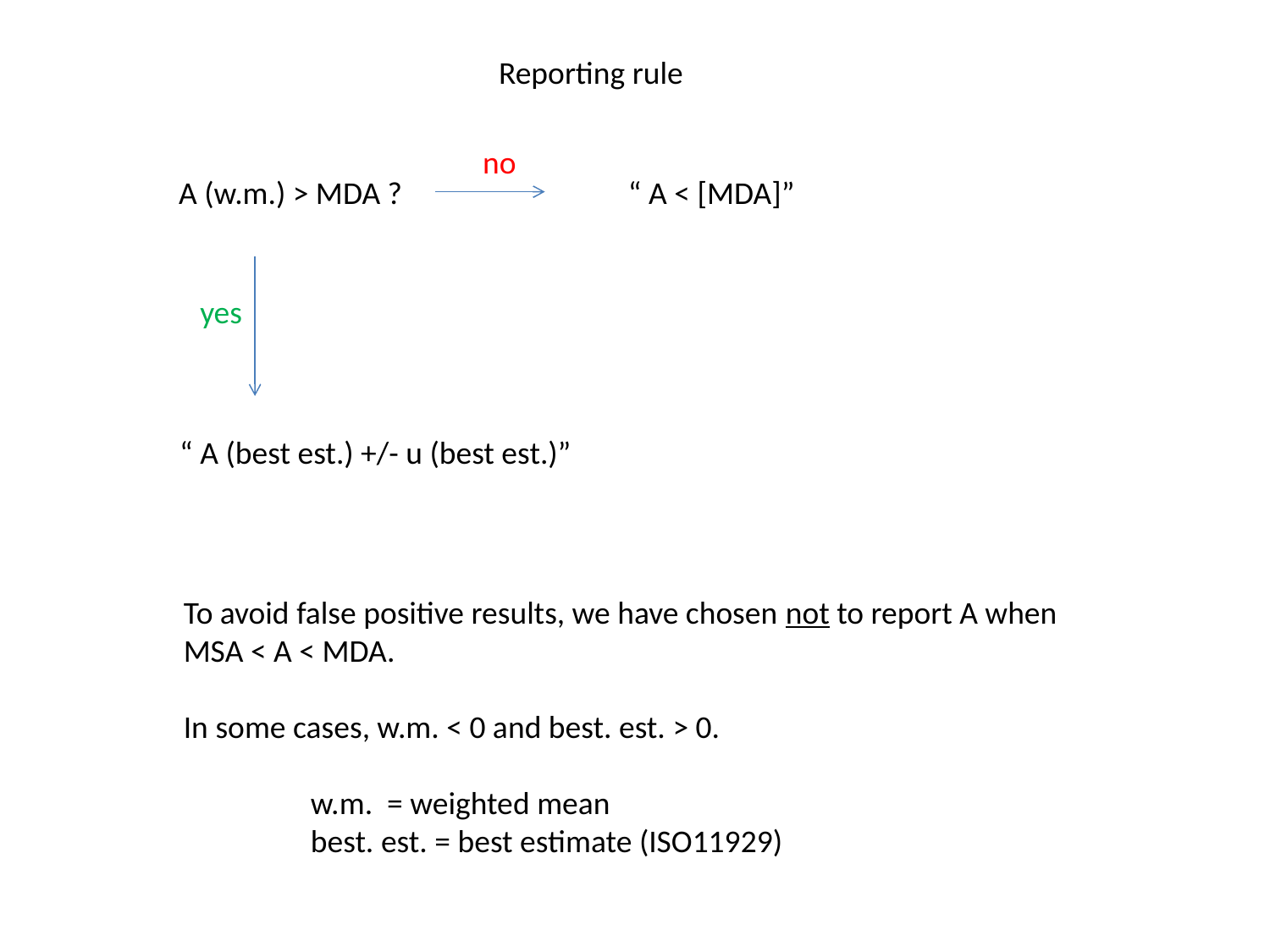

Reporting rule
no
A (w.m.) > MDA ?
“ A < [MDA]”
yes
“ A (best est.) +/- u (best est.)”
To avoid false positive results, we have chosen not to report A when
MSA < A < MDA.

In some cases, w.m. < 0 and best. est. > 0.

	w.m.  = weighted mean
	best. est. = best estimate (ISO11929)